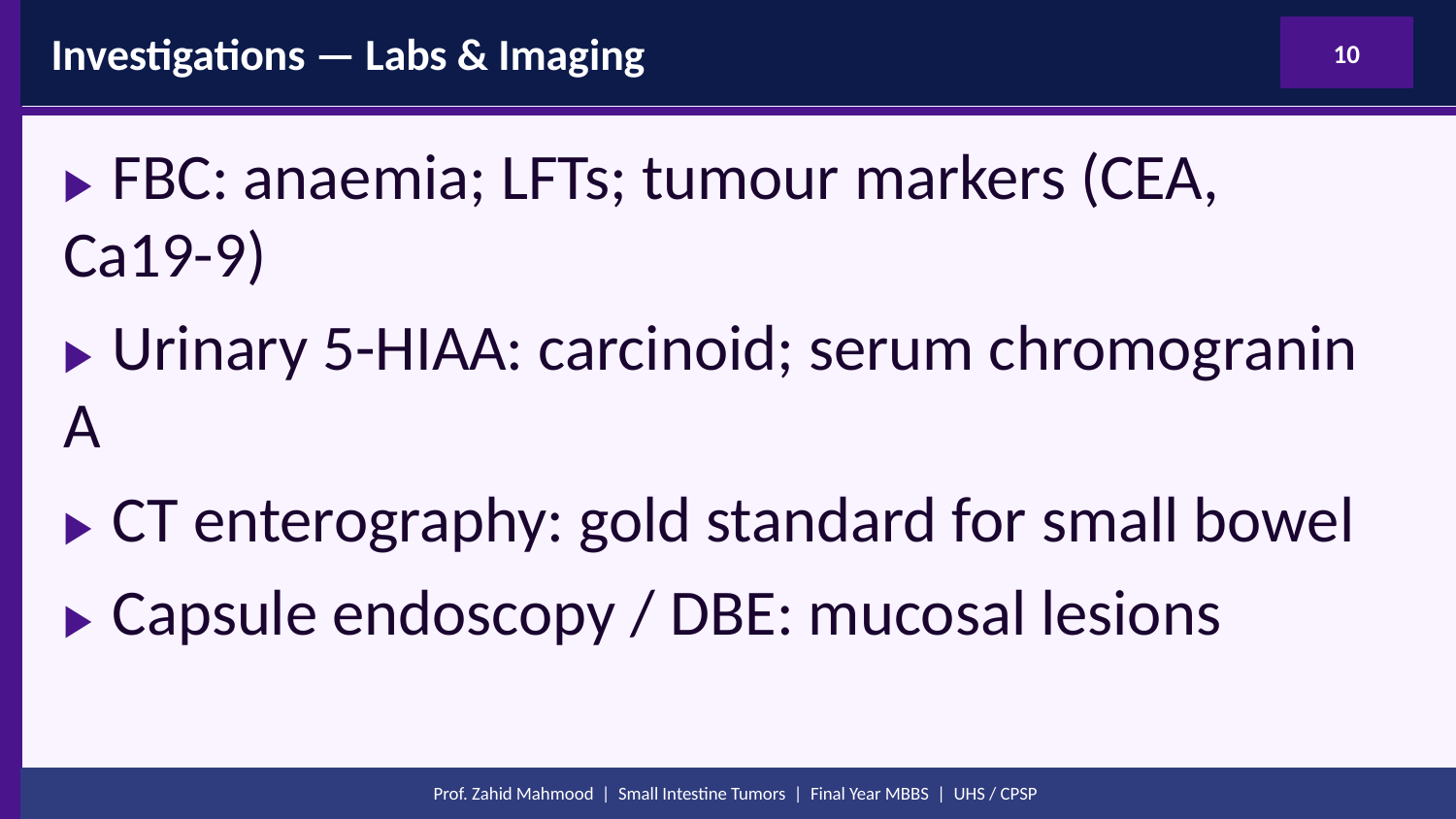

Investigations — Labs & Imaging

10

▶  FBC: anaemia; LFTs; tumour markers (CEA, Ca19-9)
▶  Urinary 5-HIAA: carcinoid; serum chromogranin A
▶  CT enterography: gold standard for small bowel
▶  Capsule endoscopy / DBE: mucosal lesions

Prof. Zahid Mahmood  |  Small Intestine Tumors  |  Final Year MBBS  |  UHS / CPSP